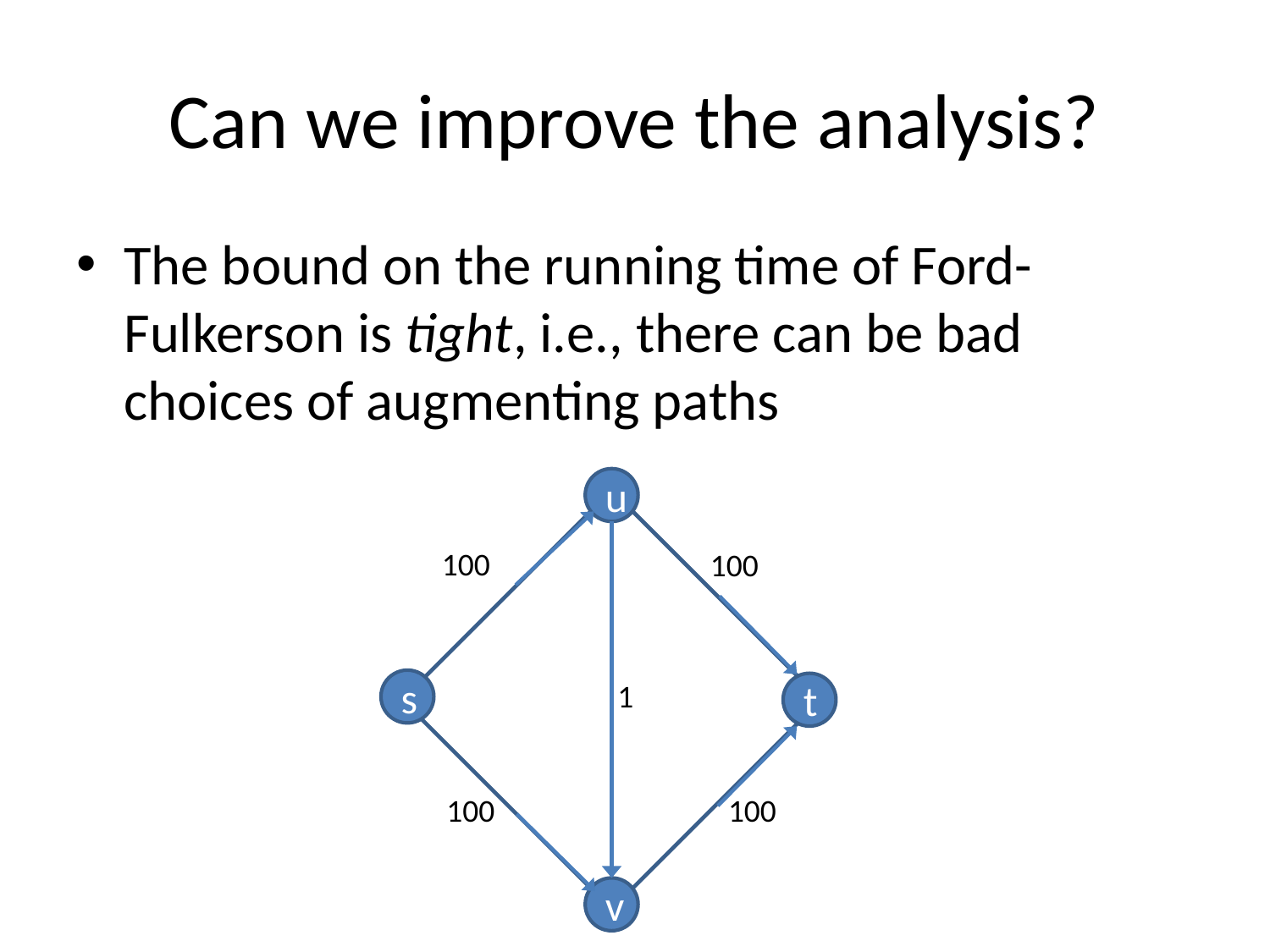

# Can we improve the analysis?
The bound on the running time of Ford-Fulkerson is tight, i.e., there can be bad choices of augmenting paths
u
100
100

s
1
t
100
100
v